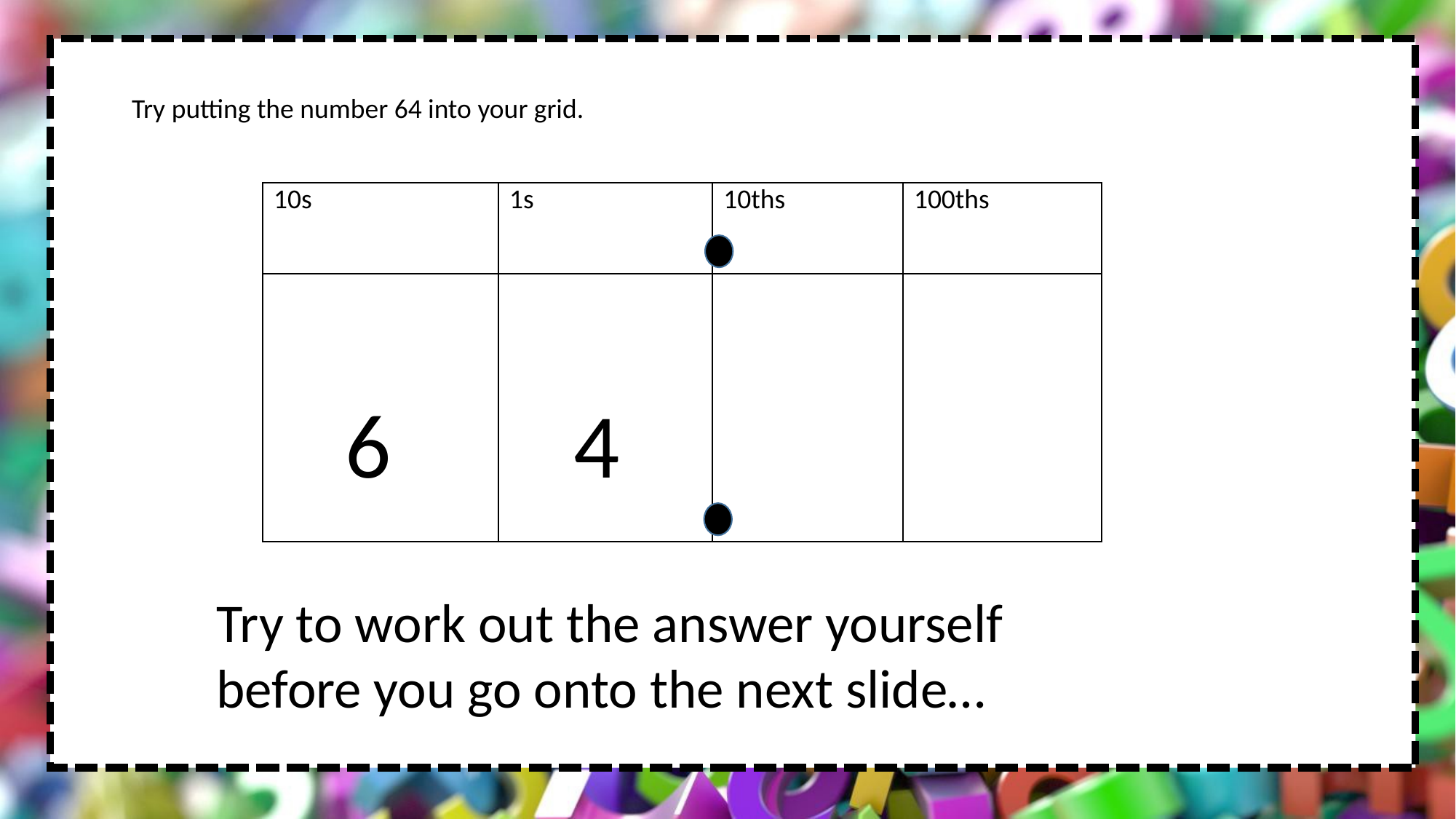

Try putting the number 64 into your grid.
| 10s | 1s | 10ths | 100ths |
| --- | --- | --- | --- |
|  |  |  |  |

6
4

Try to work out the answer yourself before you go onto the next slide…